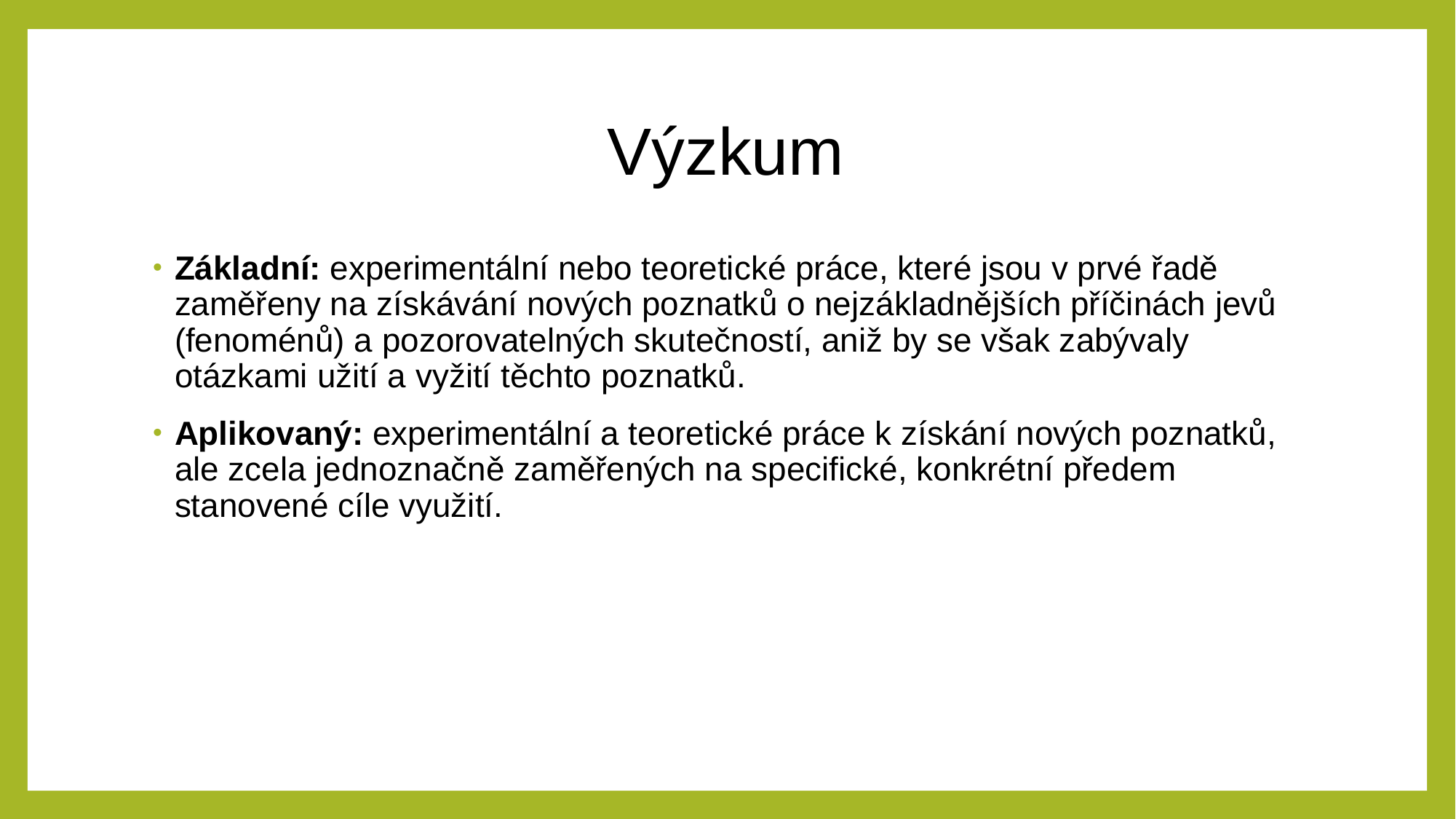

# Výzkum
Základní: experimentální nebo teoretické práce, které jsou v prvé řadě zaměřeny na získávání nových poznatků o nejzákladnějších příčinách jevů (fenoménů) a pozorovatelných skutečností, aniž by se však zabývaly otázkami užití a vyžití těchto poznatků.
Aplikovaný: experimentální a teoretické práce k získání nových poznatků, ale zcela jednoznačně zaměřených na specifické, konkrétní předem stanovené cíle využití.